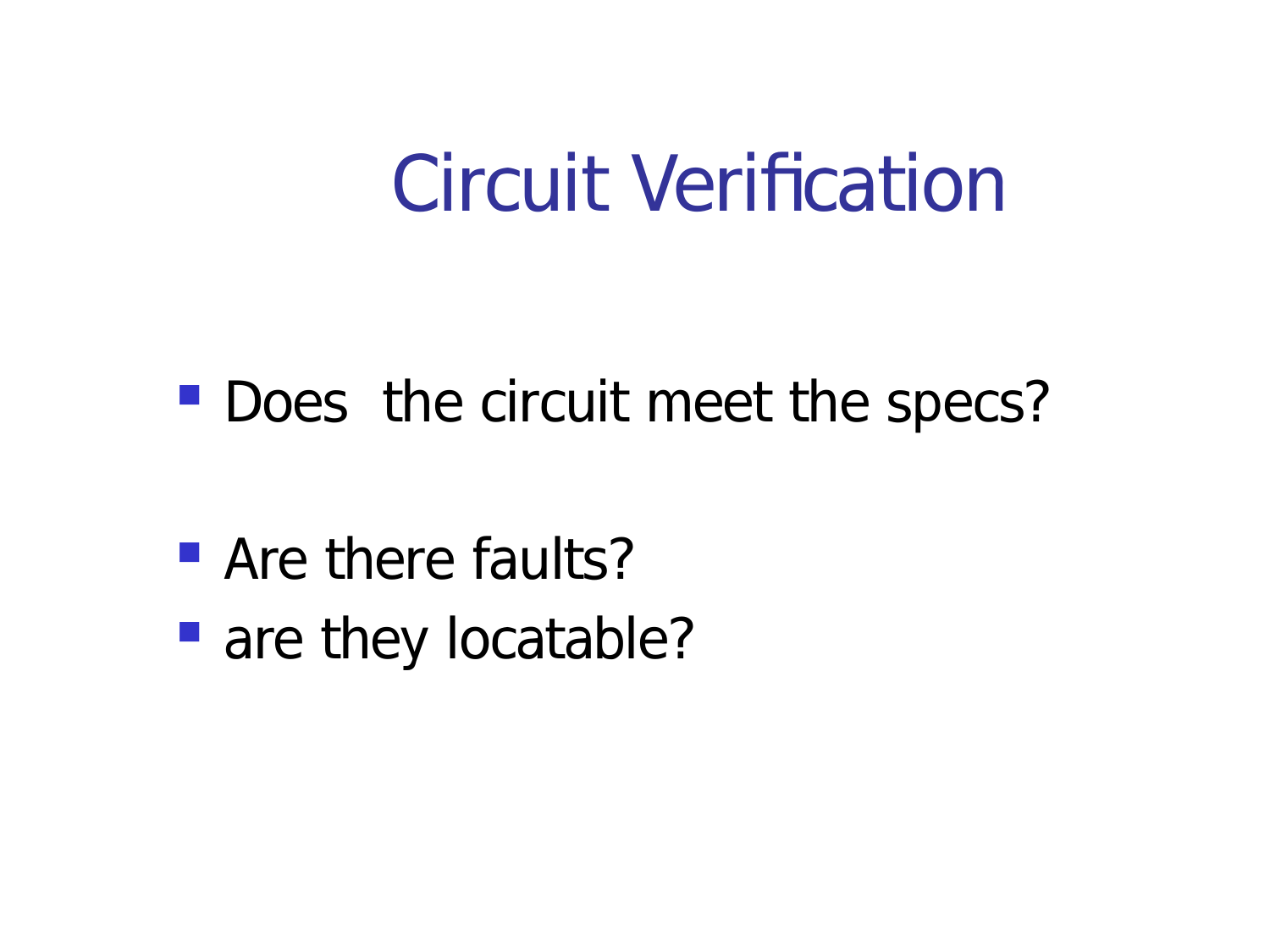

# Circuit Verification

Does  the circuit meet the specs?

Are there faults?
are they locatable?